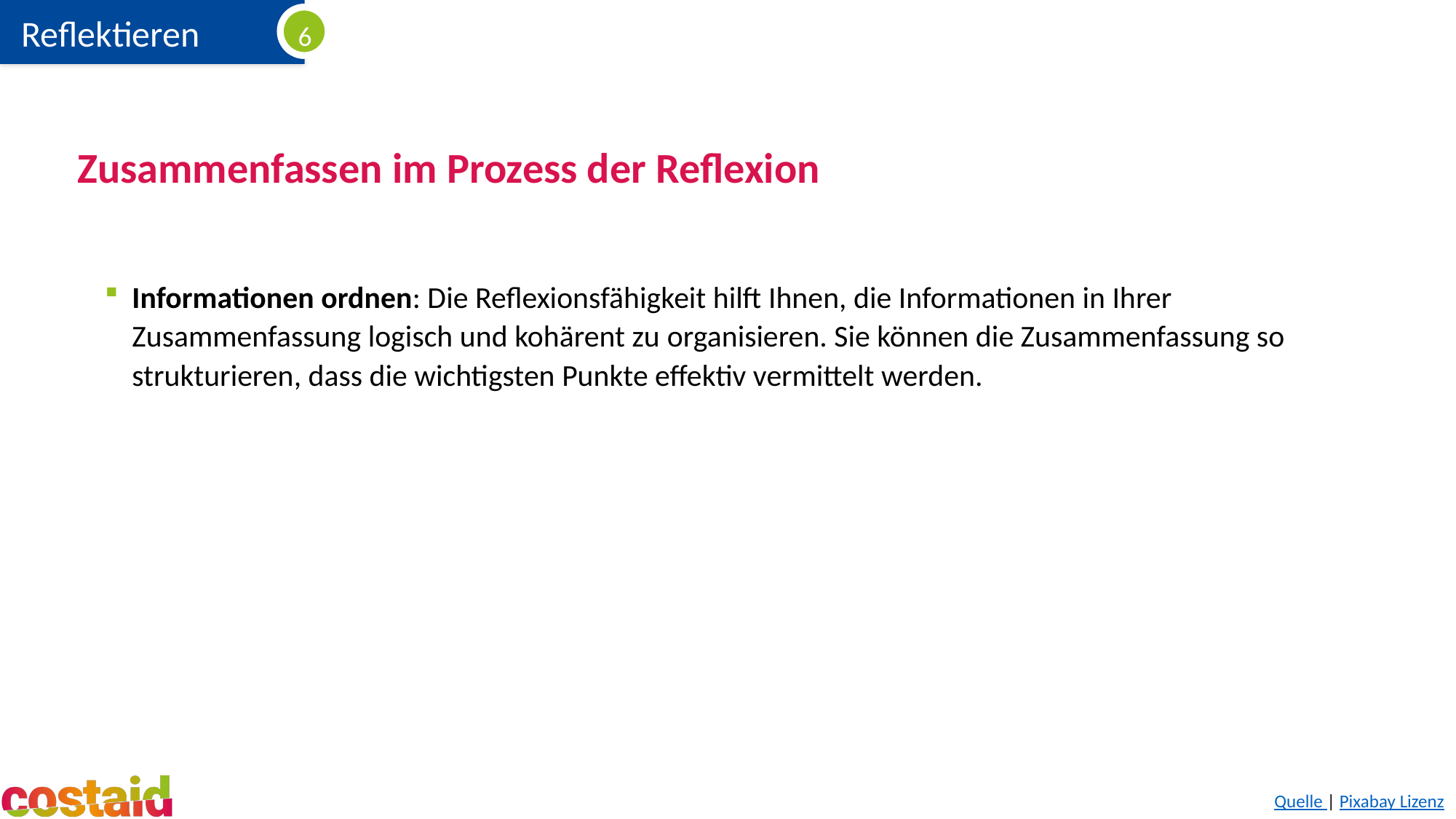

# Zusammenfassen im Prozess der Reflexion

Informationen ordnen: Die Reflexionsfähigkeit hilft Ihnen, die Informationen in Ihrer Zusammenfassung logisch und kohärent zu organisieren. Sie können die Zusammenfassung so strukturieren, dass die wichtigsten Punkte effektiv vermittelt werden.

Quelle | Pixabay Lizenz